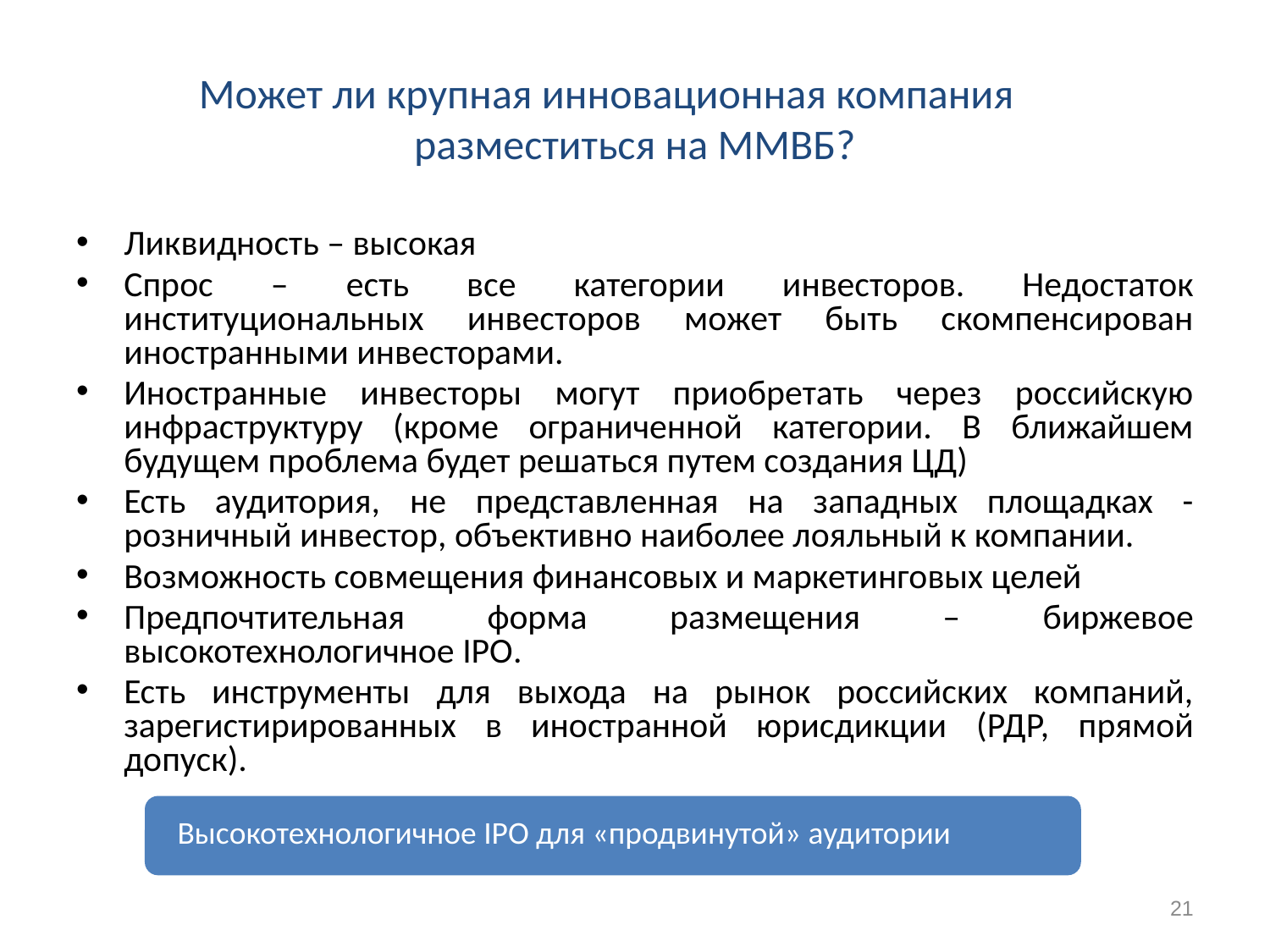

# Может ли крупная инновационная компания       разместиться на ММВБ?
Ликвидность – высокая
Спрос – есть все категории инвесторов. Недостаток институциональных инвесторов может быть скомпенсирован иностранными инвесторами.
Иностранные инвесторы могут приобретать через российскую инфраструктуру (кроме ограниченной категории. В ближайшем будущем проблема будет решаться путем создания ЦД)
Есть аудитория, не представленная на западных площадках - розничный инвестор, объективно наиболее лояльный к компании.
Возможность совмещения финансовых и маркетинговых целей
Предпочтительная форма размещения – биржевое высокотехнологичное IPO.
Есть инструменты для выхода на рынок российских компаний, зарегистирированных в иностранной юрисдикции (РДР, прямой допуск).

Высокотехнологичное IPO для «продвинутой» аудитории
21